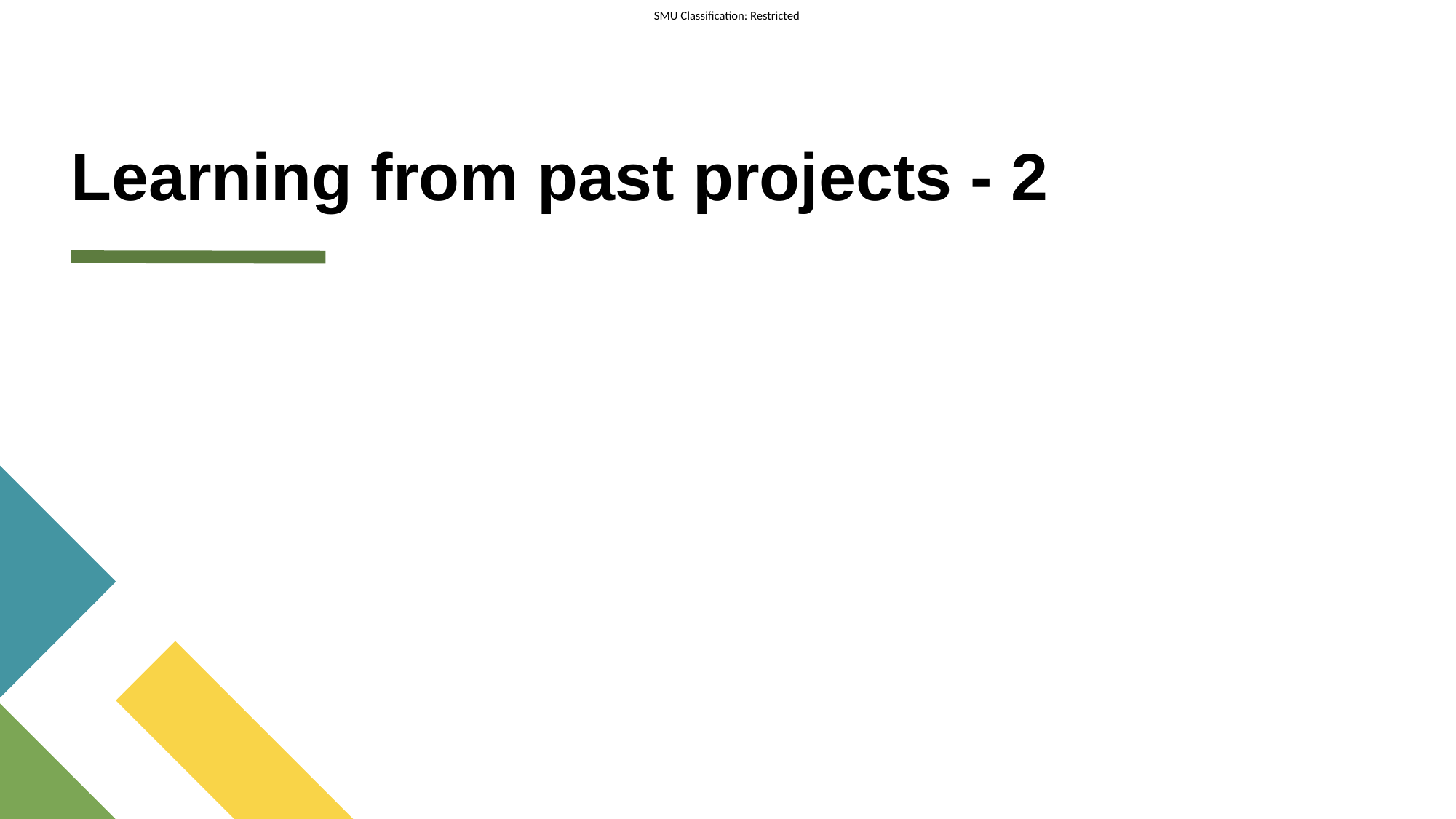

# Learning from past projects - 2